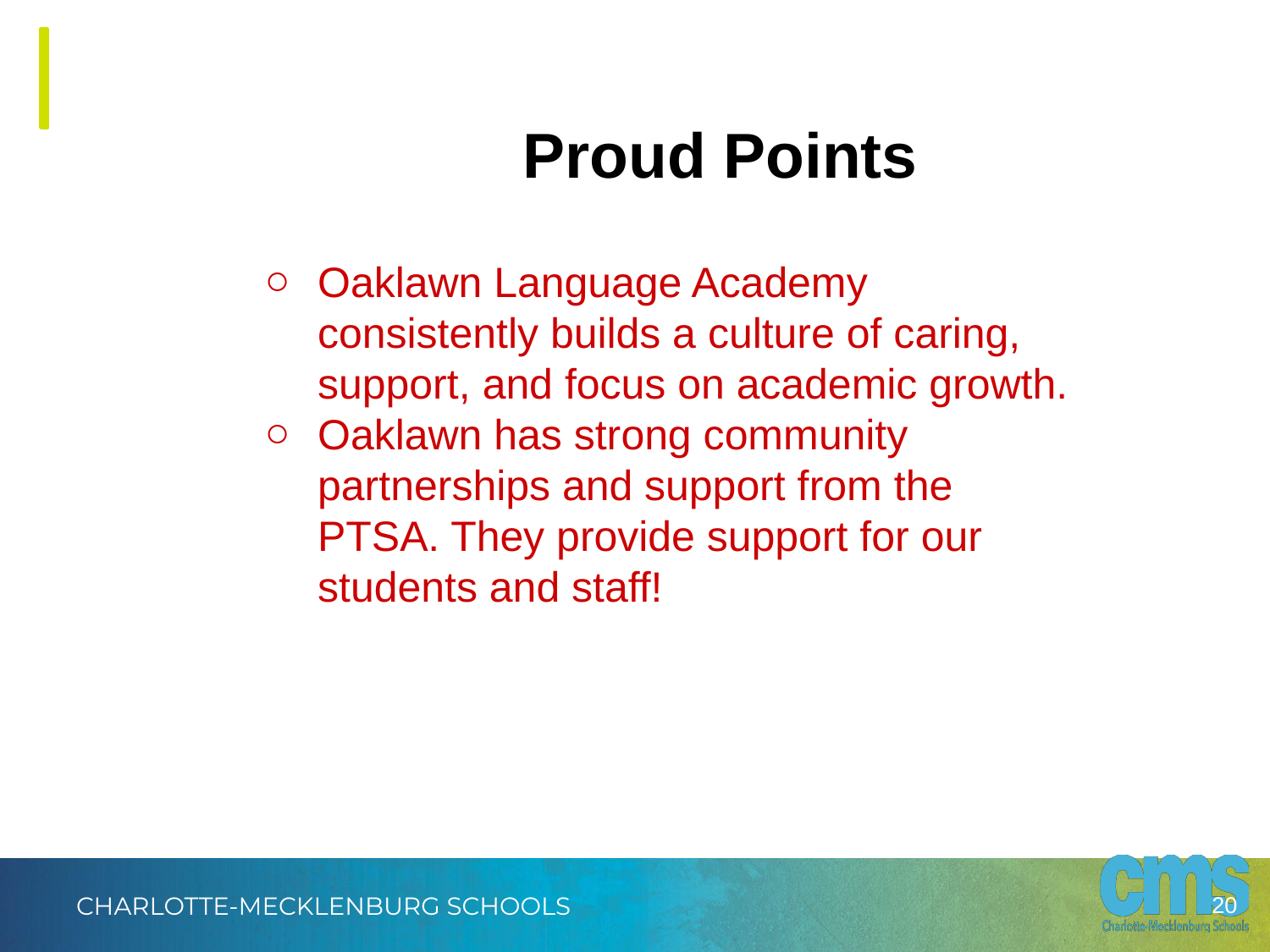

Proud Points
Oaklawn Language Academy consistently builds a culture of caring, support, and focus on academic growth.
Oaklawn has strong community partnerships and support from the PTSA. They provide support for our students and staff!

20